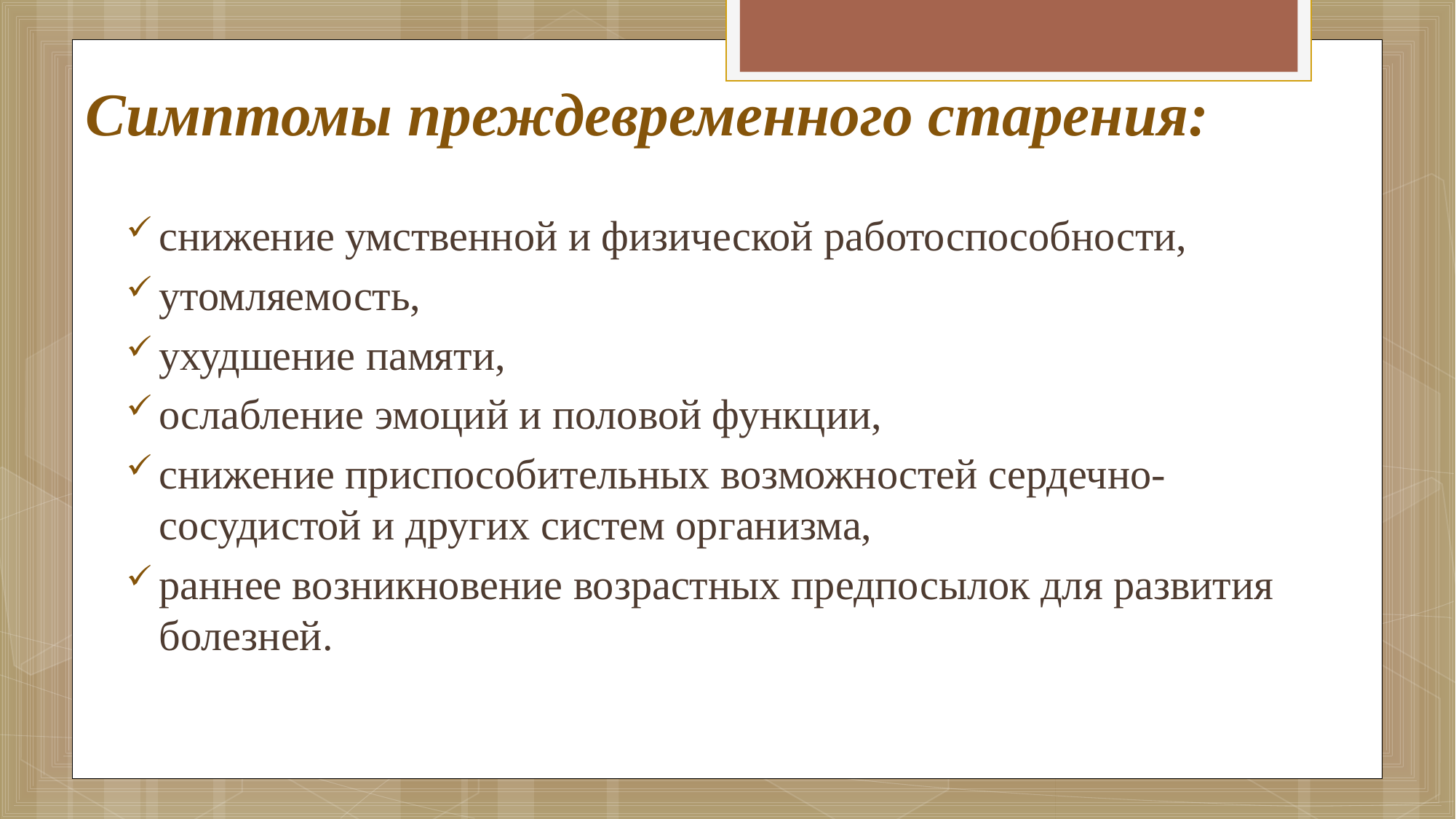

# Симптомы преждевременного старения:
снижение умственной и физической работоспособности,
утомляемость,
ухудшение памяти,
ослабление эмоций и половой функции,
снижение приспособительных возможностей сердечно-сосудистой и других систем организма,
раннее возникновение возрастных предпосылок для развития болезней.